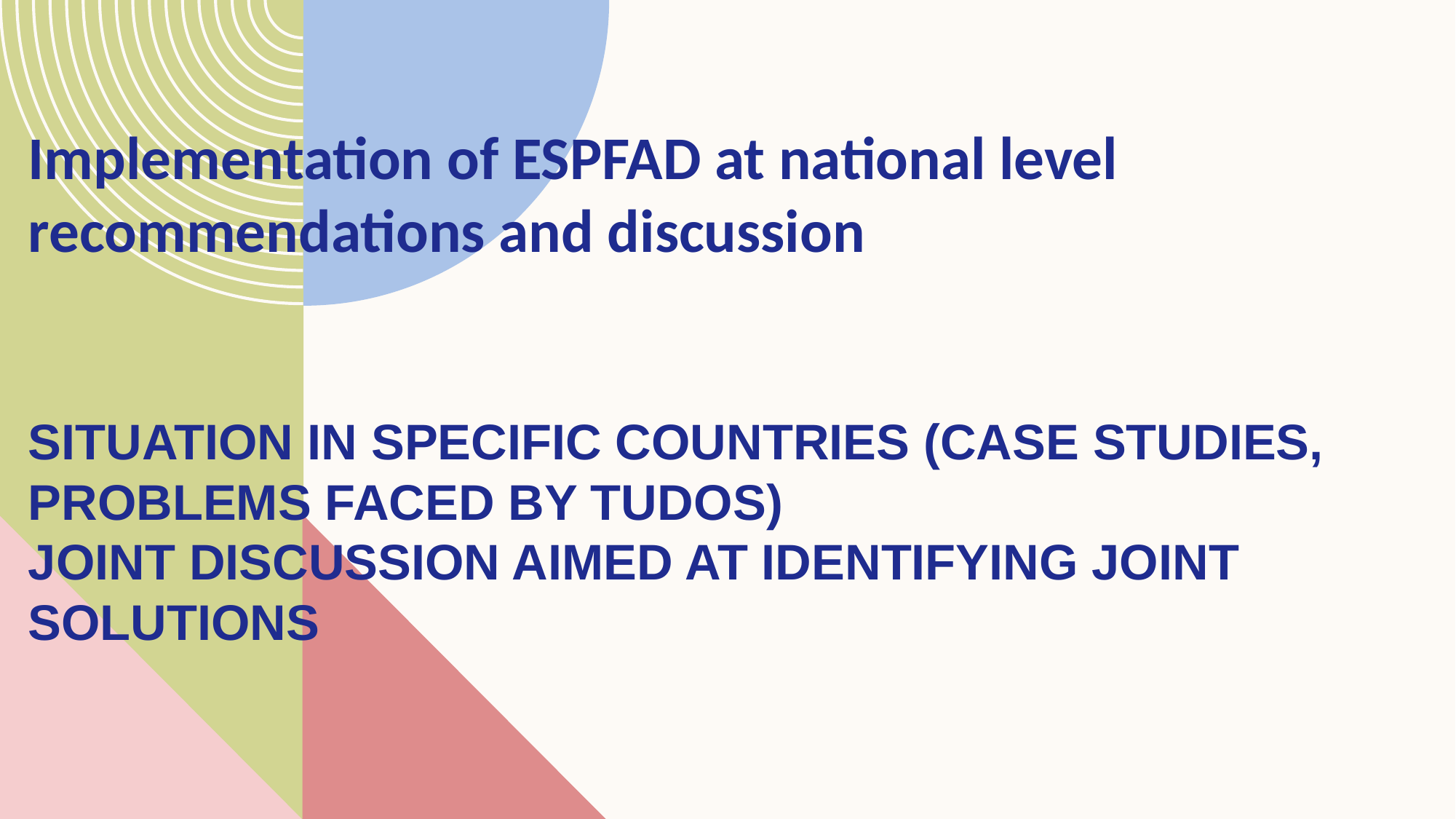

# Implementation of ESPFAD at national level recommendations and discussion situation in specific countries (case studies, problems faced by TUDOs) joint discussion aimed at identifying joint solutions